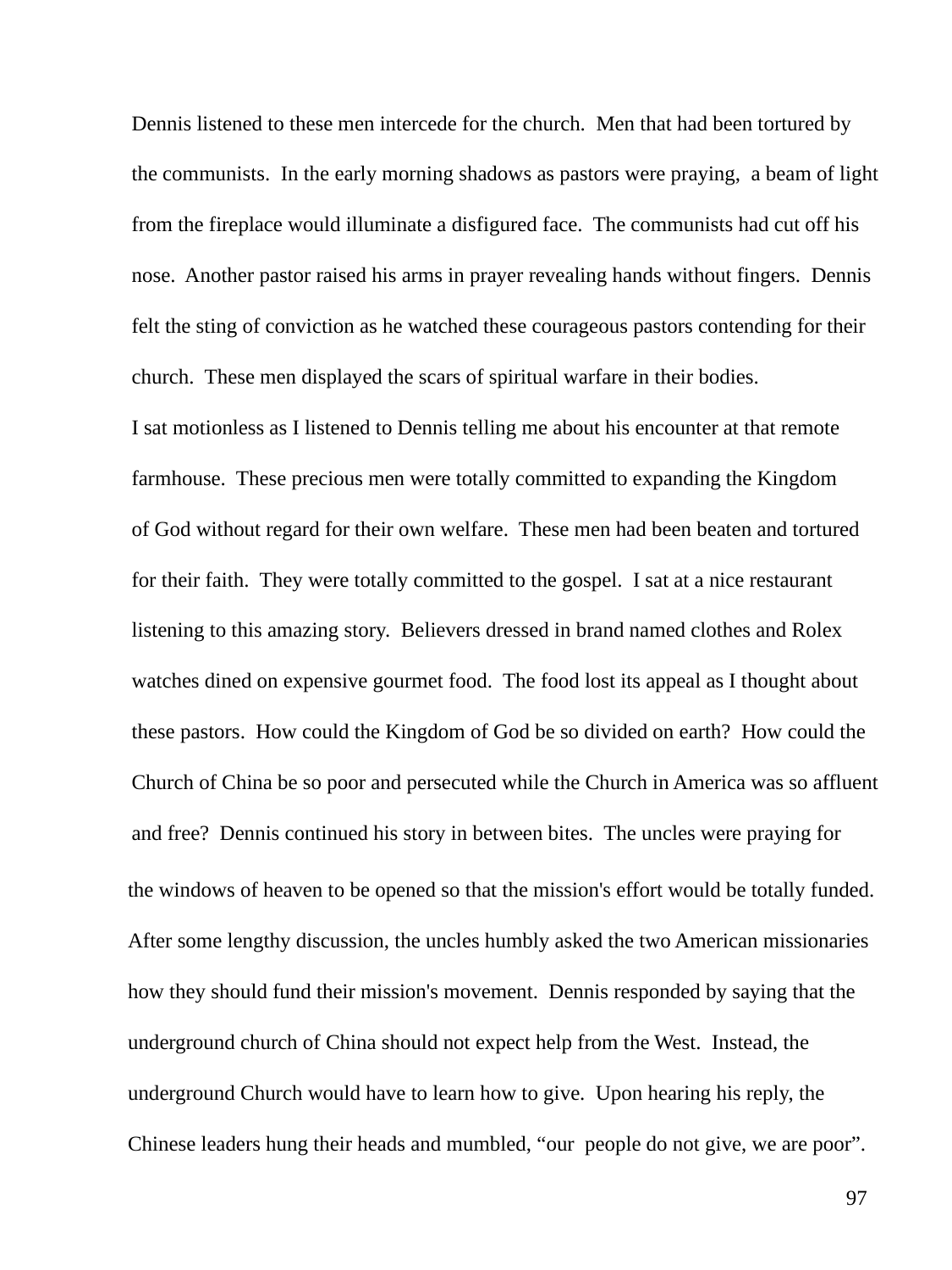

Dennis listened to these men intercede for the church.  Men that had been tortured by

the communists.  In the early morning shadows as pastors were praying,  a beam of light

from the fireplace would illuminate a disfigured face.  The communists had cut off his

nose.  Another pastor raised his arms in prayer revealing hands without fingers.  Dennis

felt the sting of conviction as he watched these courageous pastors contending for their

church.  These men displayed the scars of spiritual warfare in their bodies.

I sat motionless as I listened to Dennis telling me about his encounter at that remote

farmhouse.  These precious men were totally committed to expanding the Kingdom

of God without regard for their own welfare.  These men had been beaten and tortured

for their faith.  They were totally committed to the gospel.  I sat at a nice restaurant

listening to this amazing story.  Believers dressed in brand named clothes and Rolex

watches dined on expensive gourmet food.  The food lost its appeal as I thought about

these pastors.  How could the Kingdom of God be so divided on earth?  How could the

Church of China be so poor and persecuted while the Church in America was so affluent

and free?  Dennis continued his story in between bites.  The uncles were praying for
the windows of heaven to be opened so that the mission's effort would be totally funded.

After some lengthy discussion, the uncles humbly asked the two American missionaries

how they should fund their mission's movement.  Dennis responded by saying that the

underground church of China should not expect help from the West.  Instead, the

underground Church would have to learn how to give.  Upon hearing his reply, the

Chinese leaders hung their heads and mumbled, “our  people do not give, we are poor”.
97